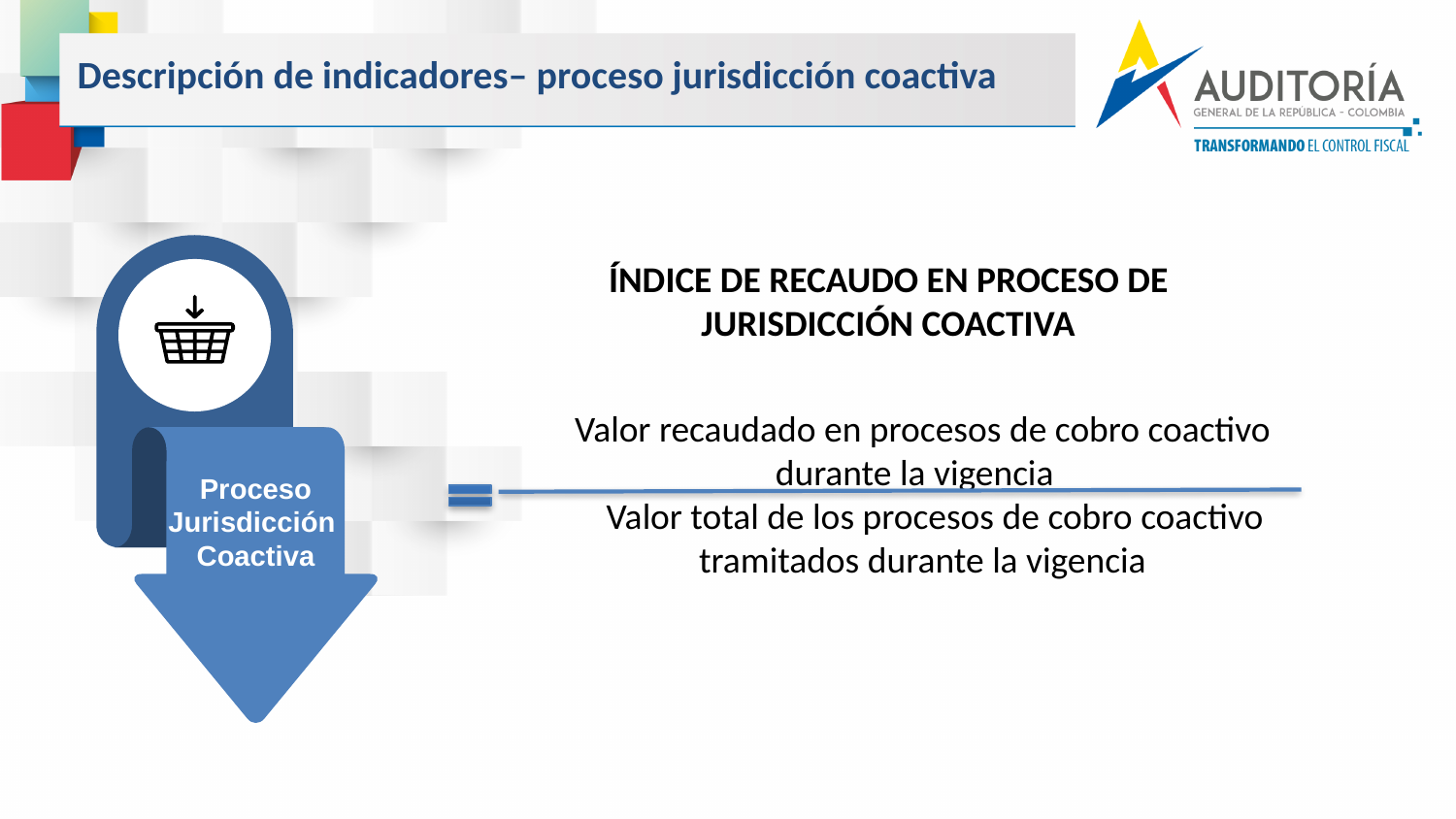

Descripción de indicadores– proceso jurisdicción coactiva

ÍNDICE DE RECAUDO EN PROCESO DE JURISDICCIÓN COACTIVA

Valor recaudado en procesos de cobro coactivo durante la vigencia
   Valor total de los procesos de cobro coactivo tramitados durante la vigencia

Proceso
Jurisdicción
Coactiva